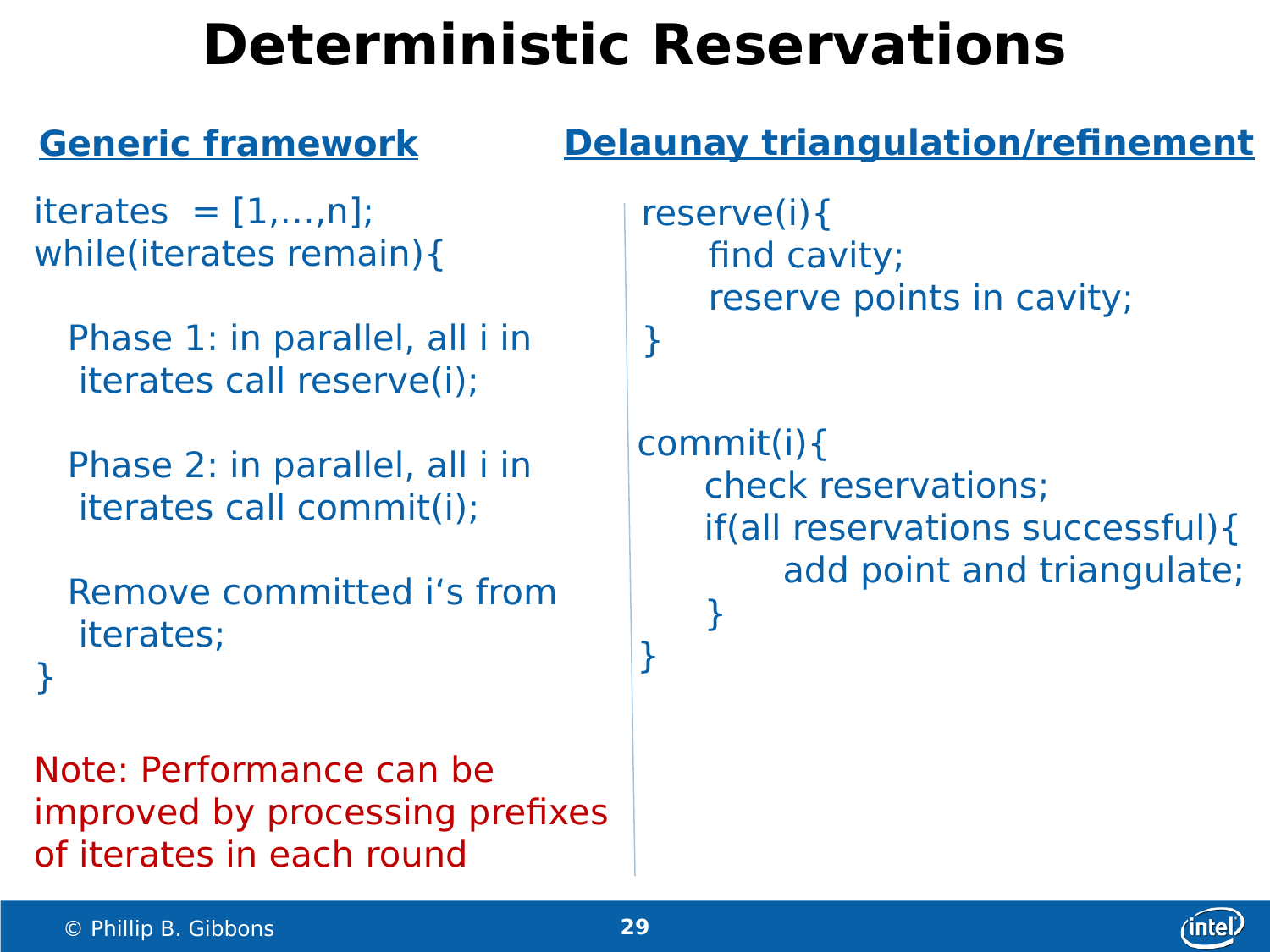

# Deterministic Reservations
Delaunay triangulation/refinement
Generic framework
iterates  = [1,…,n];
while(iterates remain){

   Phase 1: in parallel, all i in
    iterates call reserve(i);

   Phase 2: in parallel, all i in
    iterates call commit(i);

   Remove committed i‘s from
    iterates;
}

Note: Performance can be
improved by processing prefixes
of iterates in each round
reserve(i){
      find cavity;
      reserve points in cavity;
}

commit(i){
      check reservations;
      if(all reservations successful){
             add point and triangulate;
      }
}